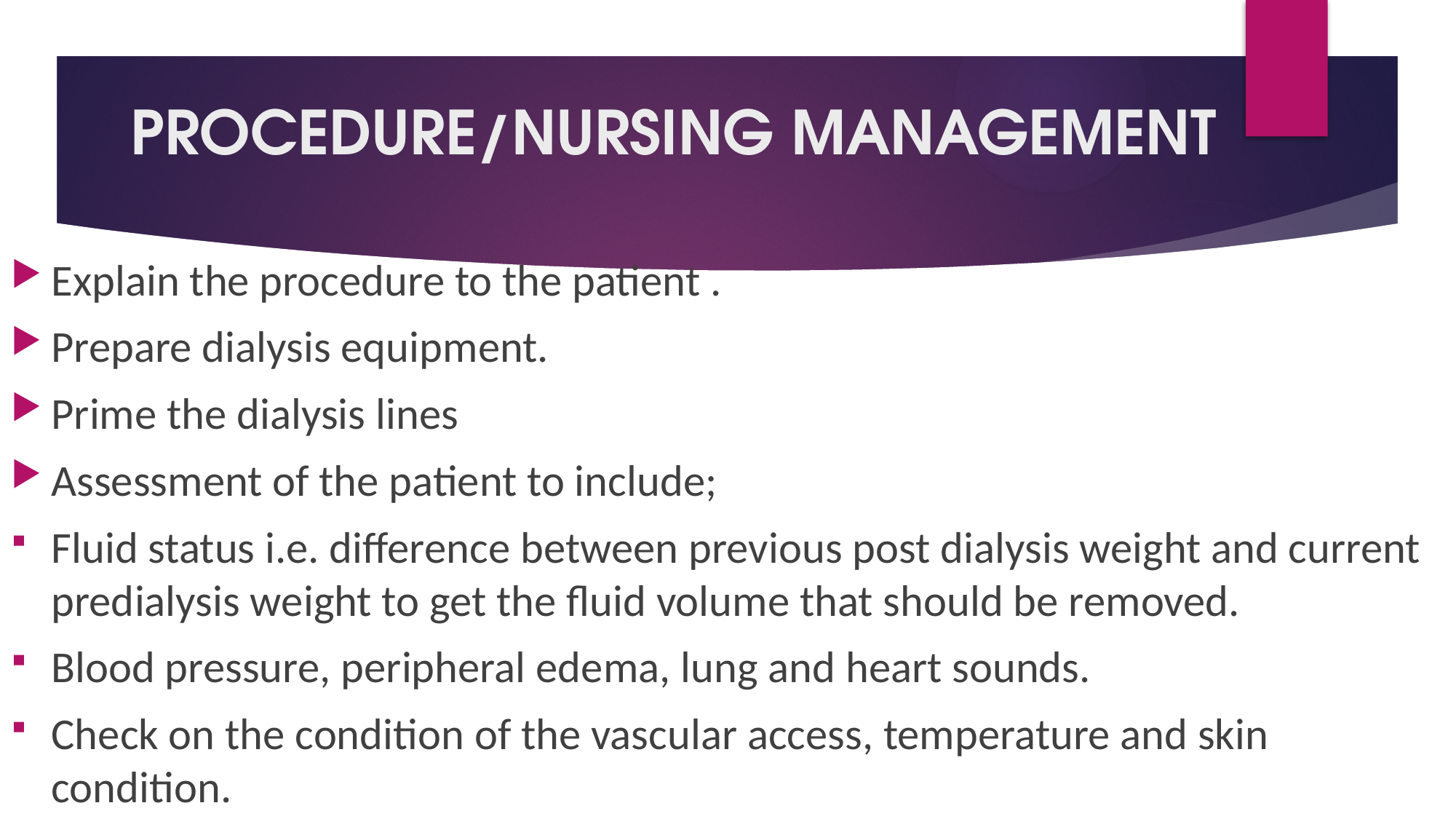

# PROCEDURE/NURSING MANAGEMENT
Explain the procedure to the patient .
Prepare dialysis equipment.
Prime the dialysis lines
Assessment of the patient to include;
Fluid status i.e. difference between previous post dialysis weight and current predialysis weight to get the fluid volume that should be removed.
Blood pressure, peripheral edema, lung and heart sounds.
Check on the condition of the vascular access, temperature and skin condition.